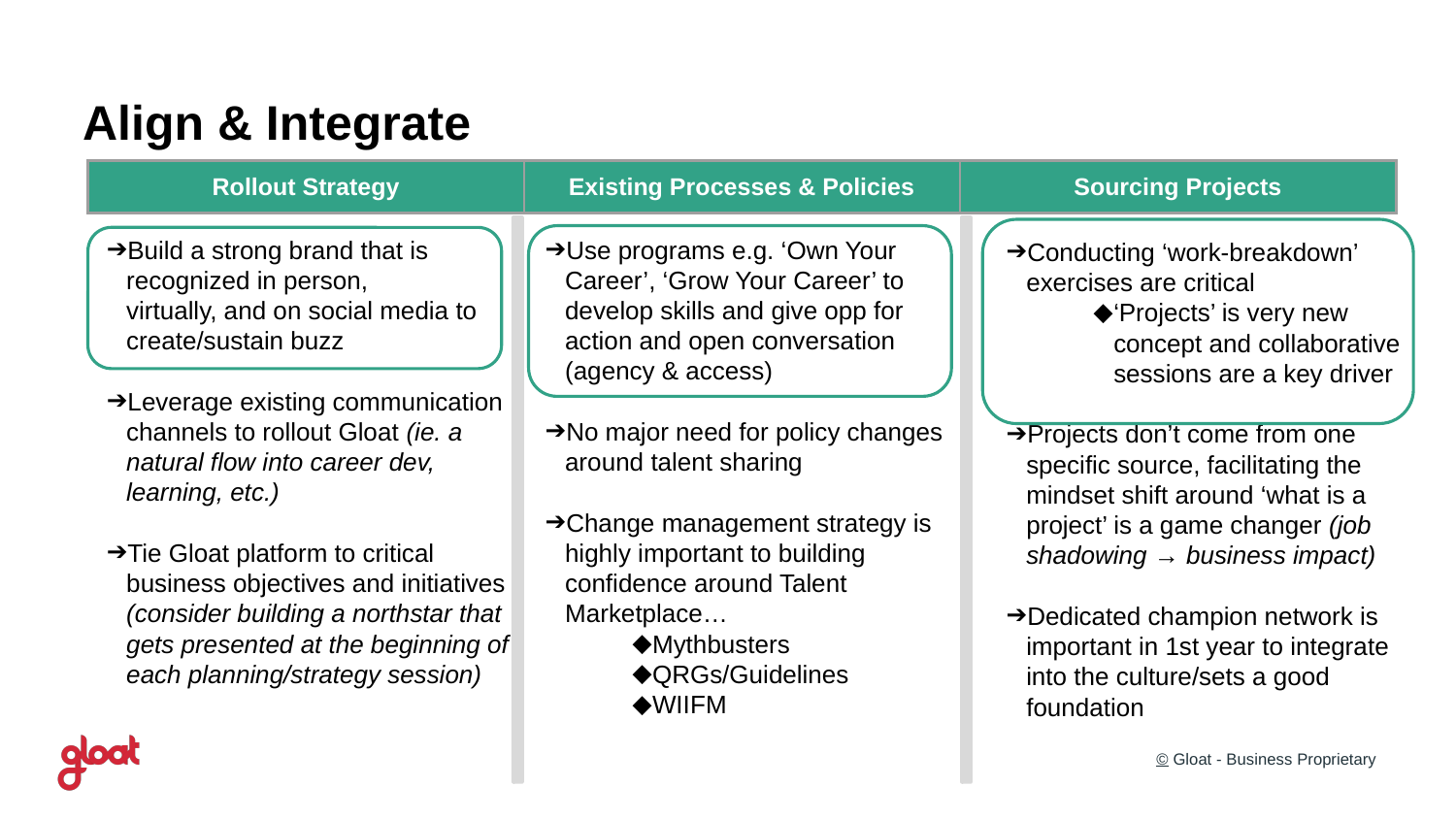

Align & Integrate
| Rollout Strategy | Existing Processes & Policies | Sourcing Projects |
| --- | --- | --- |

Use programs e.g. ‘Own Your Career’, ‘Grow Your Career’ to develop skills and give opp for action and open conversation (agency & access)

No major need for policy changes around talent sharing
Change management strategy is highly important to building confidence around Talent Marketplace…
Mythbusters
QRGs/Guidelines
WIIFM

Build a strong brand that is recognized in person,
virtually, and on social media to create/sustain buzz
Leverage existing communication channels to rollout Gloat (ie. a natural flow into career dev, learning, etc.)
Tie Gloat platform to critical business objectives and initiatives (consider building a northstar that gets presented at the beginning of each planning/strategy session)

Conducting ‘work-breakdown’ exercises are critical
‘Projects’ is very new concept and collaborative sessions are a key driver
Projects don’t come from one specific source, facilitating the mindset shift around ‘what is a project’ is a game changer (job shadowing → business impact)

Dedicated champion network is important in 1st year to integrate into the culture/sets a good foundation